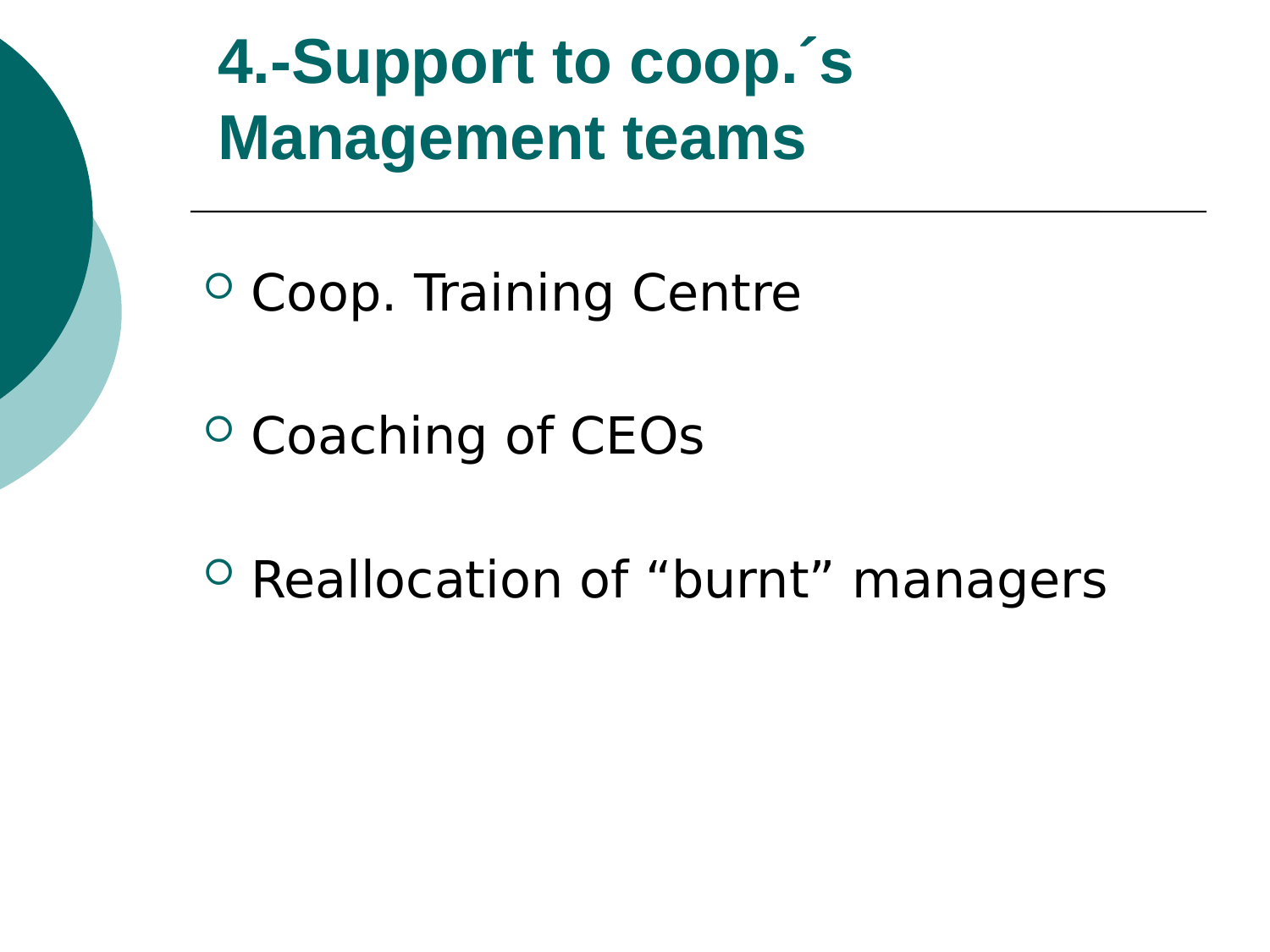

# 4.-Support to coop.´s Management teams
Coop. Training Centre

Coaching of CEOs

Reallocation of “burnt” managers